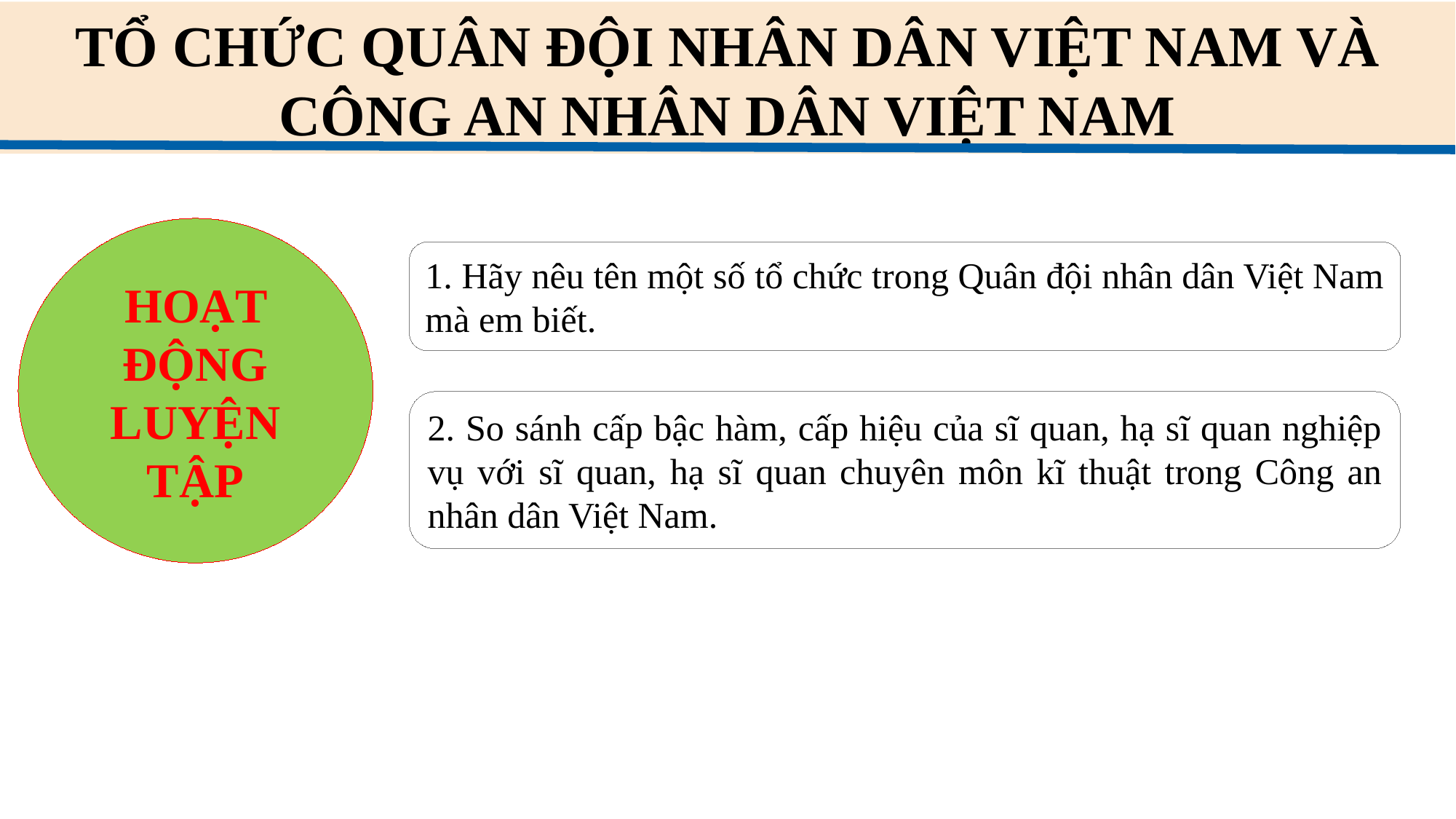

TỔ CHỨC QUÂN ĐỘI NHÂN DÂN VIỆT NAM VÀ CÔNG AN NHÂN DÂN VIỆT NAM
HOẠT ĐỘNG LUYỆN TẬP
1. Hãy nêu tên một số tổ chức trong Quân đội nhân dân Việt Nam mà em biết.
2. So sánh cấp bậc hàm, cấp hiệu của sĩ quan, hạ sĩ quan nghiệp vụ với sĩ quan, hạ sĩ quan chuyên môn kĩ thuật trong Công an nhân dân Việt Nam.